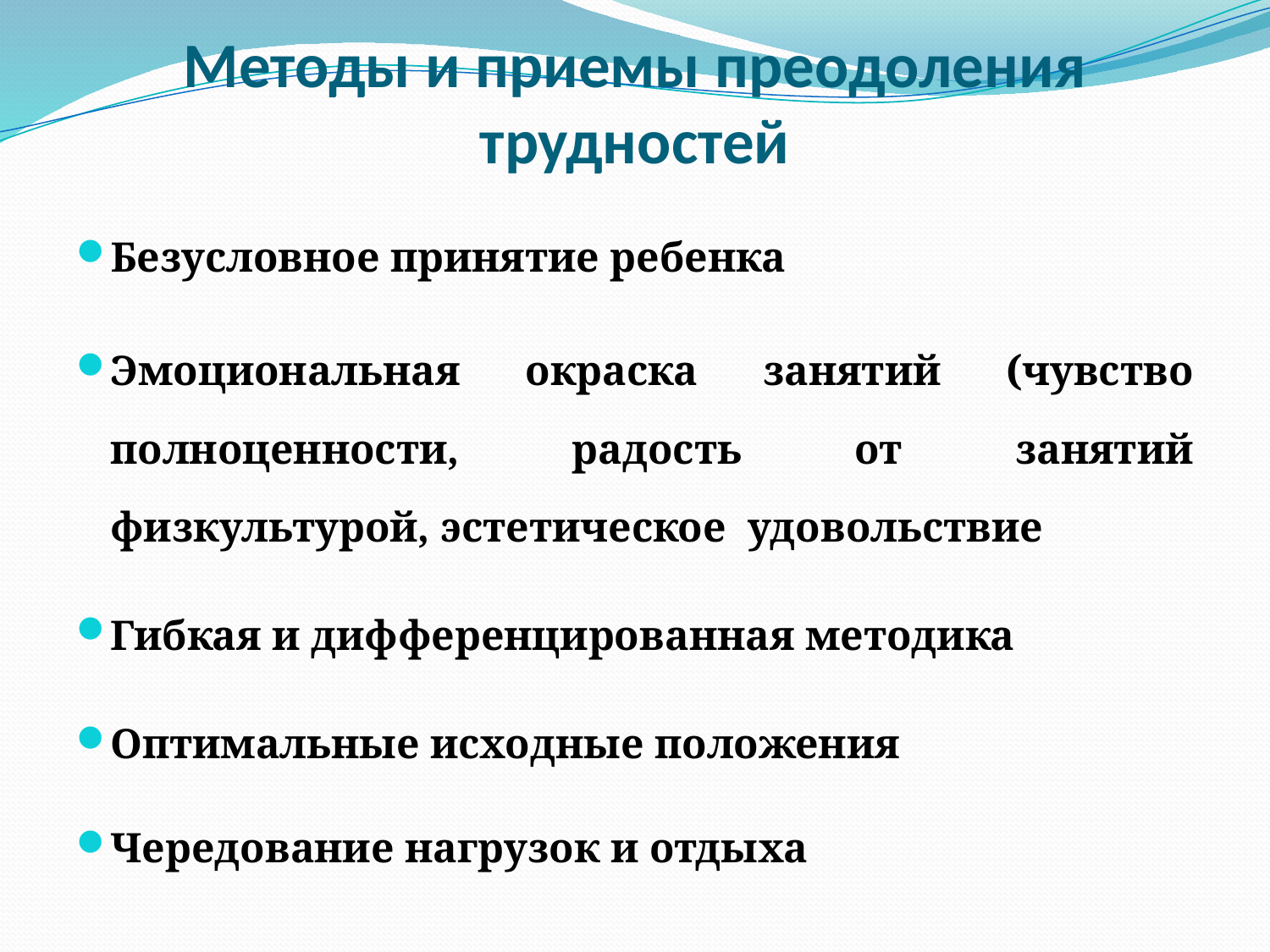

# Методы и приемы преодоления трудностей
Безусловное принятие ребенка

Эмоциональная окраска занятий (чувство полноценности, радость от занятий физкультурой, эстетическое  удовольствие

Гибкая и дифференцированная методика

Оптимальные исходные положения

Чередование нагрузок и отдыха